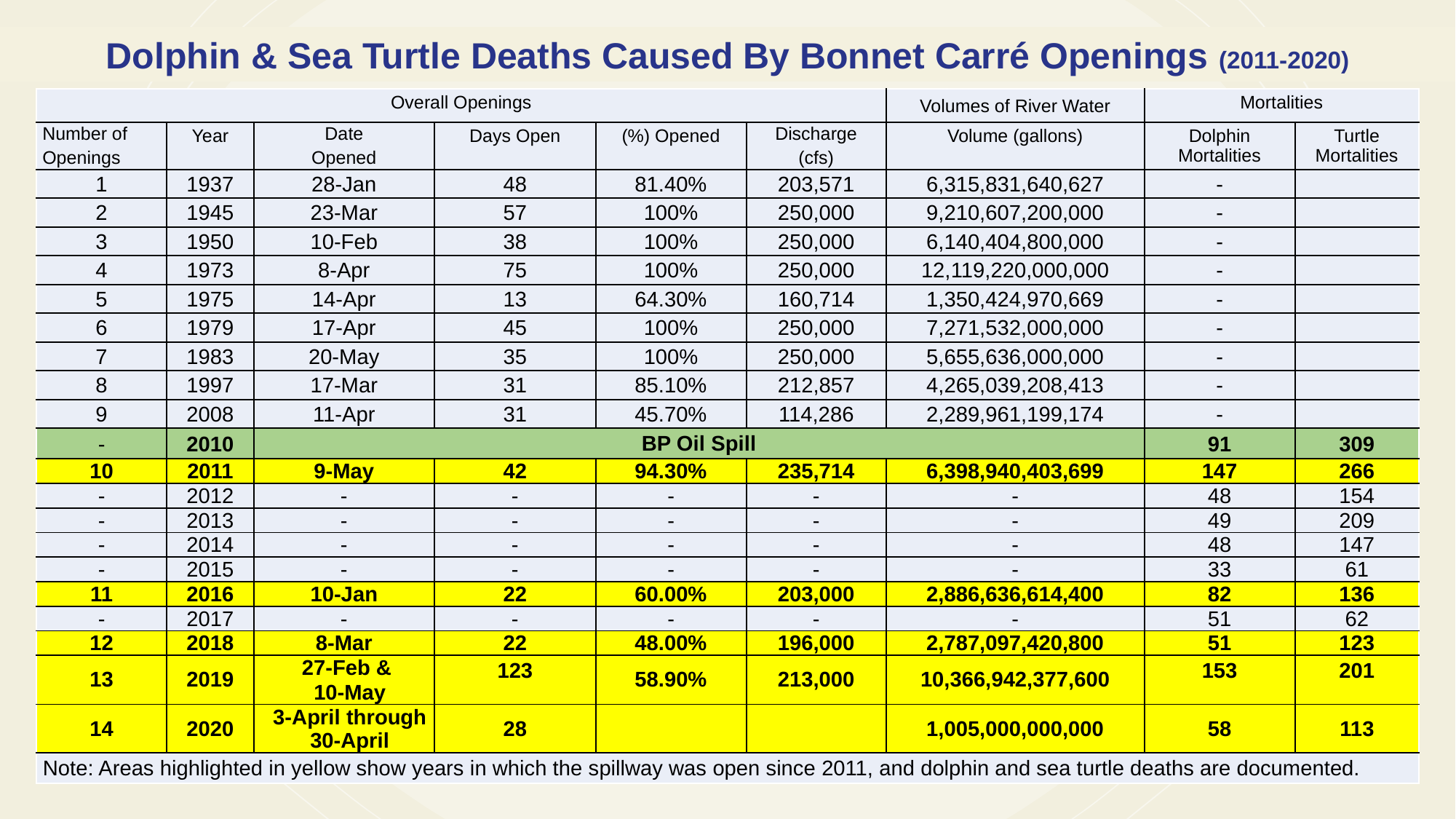

Dolphin & Sea Turtle Deaths Caused By Bonnet Carré Openings (2011-2020)
| Overall Openings |  |  |  |  |  | Volumes of River Water | Mortalities |  |
| --- | --- | --- | --- | --- | --- | --- | --- | --- |
| Number of | Year | Date | Days Open | (%) Opened | Discharge | Volume (gallons) | Dolphin Mortalities | Turtle Mortalities |
| Openings |  | Opened |  |  | (cfs) |  |  |  |
| 1 | 1937 | 28-Jan | 48 | 81.40% | 203,571 | 6,315,831,640,627 | - |  |
| 2 | 1945 | 23-Mar | 57 | 100% | 250,000 | 9,210,607,200,000 | - |  |
| 3 | 1950 | 10-Feb | 38 | 100% | 250,000 | 6,140,404,800,000 | - |  |
| 4 | 1973 | 8-Apr | 75 | 100% | 250,000 | 12,119,220,000,000 | - |  |
| 5 | 1975 | 14-Apr | 13 | 64.30% | 160,714 | 1,350,424,970,669 | - |  |
| 6 | 1979 | 17-Apr | 45 | 100% | 250,000 | 7,271,532,000,000 | - |  |
| 7 | 1983 | 20-May | 35 | 100% | 250,000 | 5,655,636,000,000 | - |  |
| 8 | 1997 | 17-Mar | 31 | 85.10% | 212,857 | 4,265,039,208,413 | - |  |
| 9 | 2008 | 11-Apr | 31 | 45.70% | 114,286 | 2,289,961,199,174 | - |  |
| - | 2010 | BP Oil Spill |  |  |  |  | 91 | 309 |
| 10 | 2011 | 9-May | 42 | 94.30% | 235,714 | 6,398,940,403,699 | 147 | 266 |
| - | 2012 | - | - | - | - | - | 48 | 154 |
| - | 2013 | - | - | - | - | - | 49 | 209 |
| - | 2014 | - | - | - | - | - | 48 | 147 |
| - | 2015 | - | - | - | - | - | 33 | 61 |
| 11 | 2016 | 10-Jan | 22 | 60.00% | 203,000 | 2,886,636,614,400 | 82 | 136 |
| - | 2017 | - | - | - | - | - | 51 | 62 |
| 12 | 2018 | 8-Mar | 22 | 48.00% | 196,000 | 2,787,097,420,800 | 51 | 123 |
| 13 | 2019 | 27-Feb & | 123 | 58.90% | 213,000 | 10,366,942,377,600 | 153 | 201 |
|  |  | 10-May |  |  |  |  |  |  |
| 14 | 2020 | 3-April through 30-April | 28 |  |  | 1,005,000,000,000 | 58 | 113 |
| Note: Areas highlighted in yellow show years in which the spillway was open since 2011, and dolphin and sea turtle deaths are documented. |  |  |  |  |  |  |  |  |